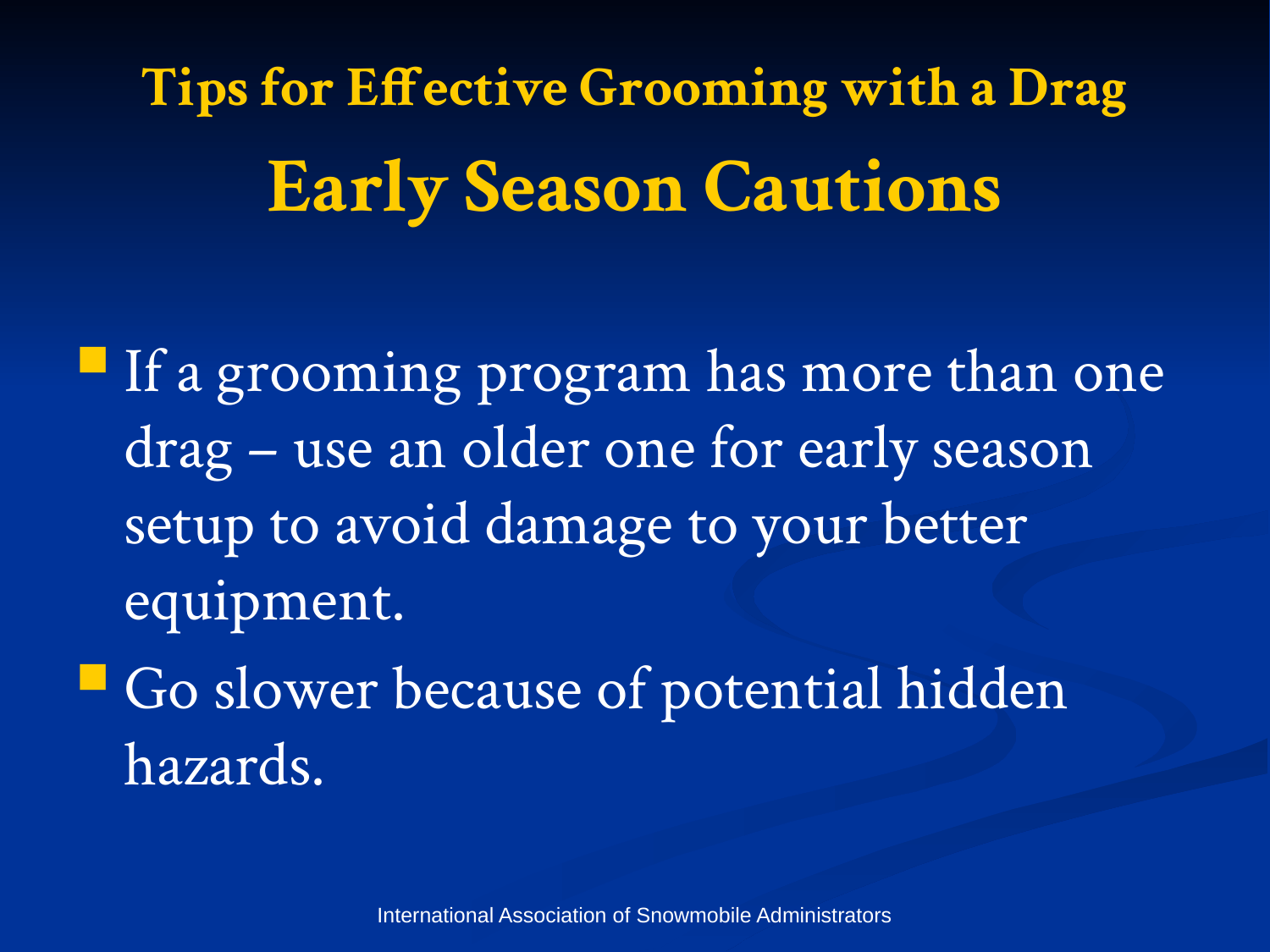

# Tips for Effective Grooming with a Drag
Early Season Cautions

If a grooming program has more than one drag – use an older one for early season setup to avoid damage to your better equipment.
Go slower because of potential hidden hazards.
International Association of Snowmobile Administrators